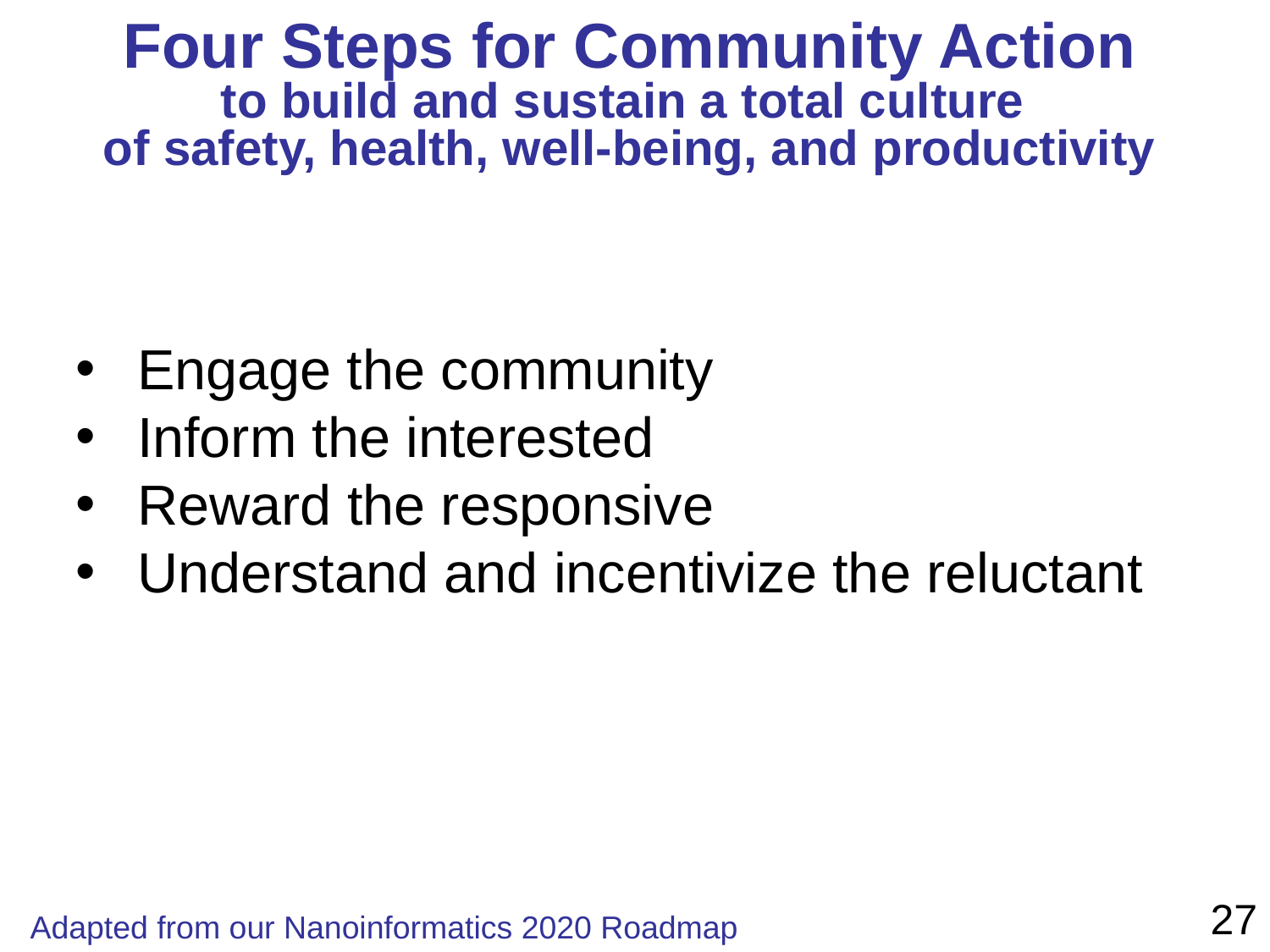

# Four Steps for Community Action to build and sustain a total culture of safety, health, well-being, and productivity
  Engage the community
  Inform the interested
  Reward the responsive
  Understand and incentivize the reluctant
27
Adapted from our Nanoinformatics 2020 Roadmap